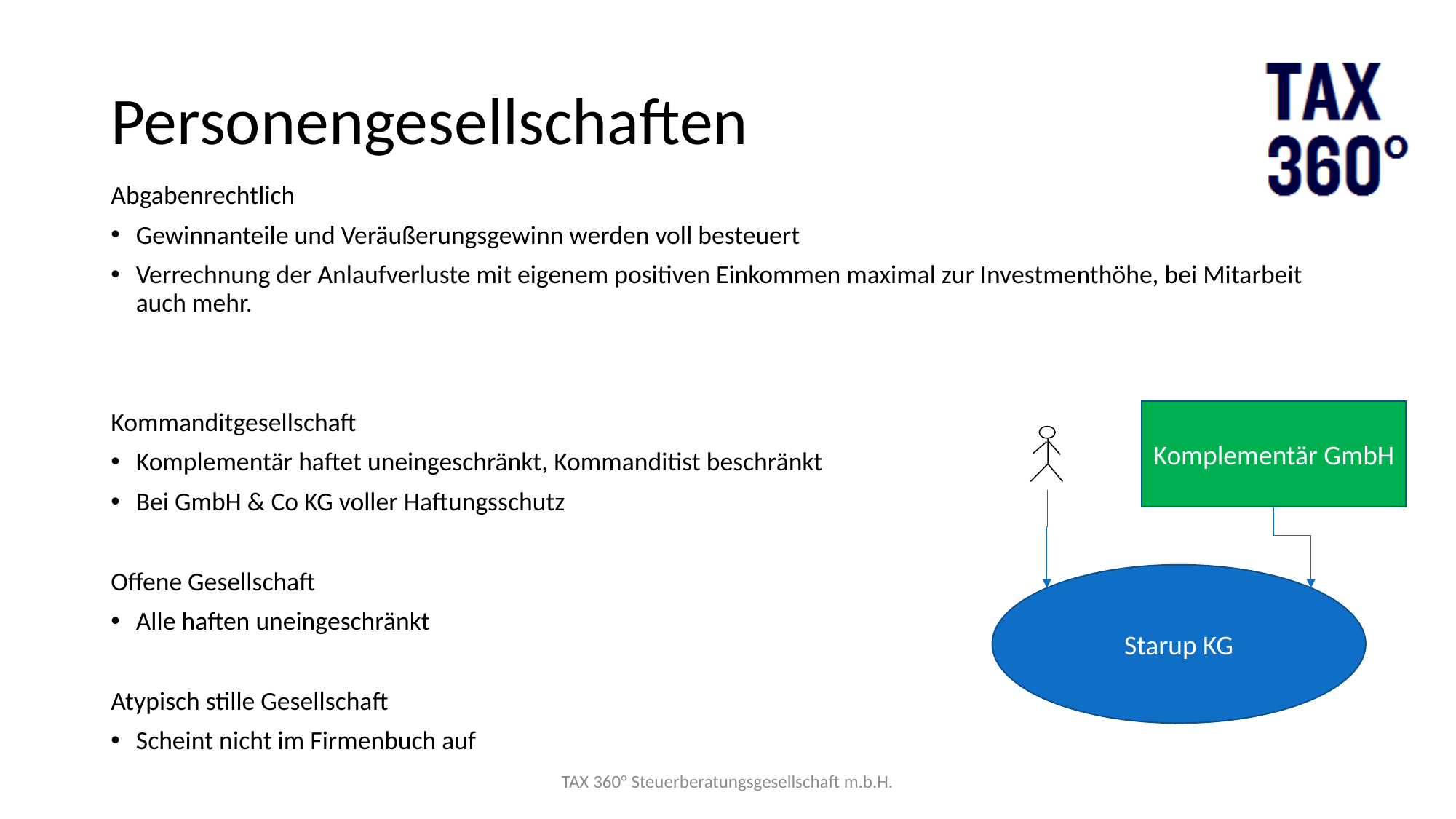

# Personengesellschaften
Abgabenrechtlich
Gewinnanteile und Veräußerungsgewinn werden voll besteuert
Verrechnung der Anlaufverluste mit eigenem positiven Einkommen maximal zur Investmenthöhe, bei Mitarbeit auch mehr.

Kommanditgesellschaft
Komplementär haftet uneingeschränkt, Kommanditist beschränkt
Bei GmbH & Co KG voller Haftungsschutz

Offene Gesellschaft
Alle haften uneingeschränkt

Atypisch stille Gesellschaft
Scheint nicht im Firmenbuch auf
Komplementär GmbH

Starup KG
TAX 360° Steuerberatungsgesellschaft m.b.H.